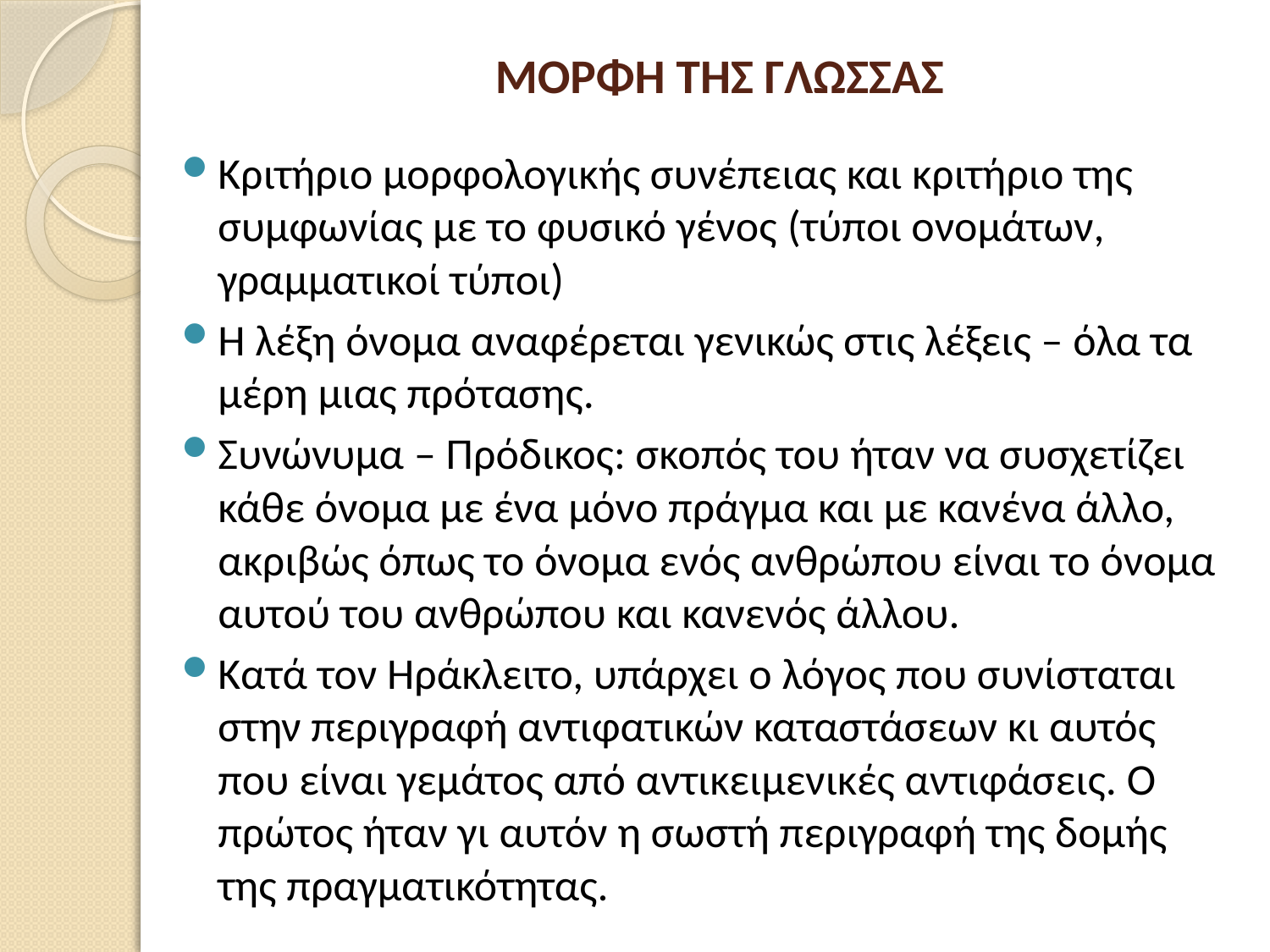

# ΜΟΡΦΗ ΤΗΣ ΓΛΩΣΣΑΣ
Κριτήριο μορφολογικής συνέπειας και κριτήριο της συμφωνίας με το φυσικό γένος (τύποι ονομάτων, γραμματικοί τύποι)
Η λέξη όνομα αναφέρεται γενικώς στις λέξεις – όλα τα μέρη μιας πρότασης.
Συνώνυμα – Πρόδικος: σκοπός του ήταν να συσχετίζει κάθε όνομα με ένα μόνο πράγμα και με κανένα άλλο, ακριβώς όπως το όνομα ενός ανθρώπου είναι το όνομα αυτού του ανθρώπου και κανενός άλλου.
Κατά τον Ηράκλειτο, υπάρχει ο λόγος που συνίσταται στην περιγραφή αντιφατικών καταστάσεων κι αυτός που είναι γεμάτος από αντικειμενικές αντιφάσεις. Ο πρώτος ήταν γι αυτόν η σωστή περιγραφή της δομής της πραγματικότητας.